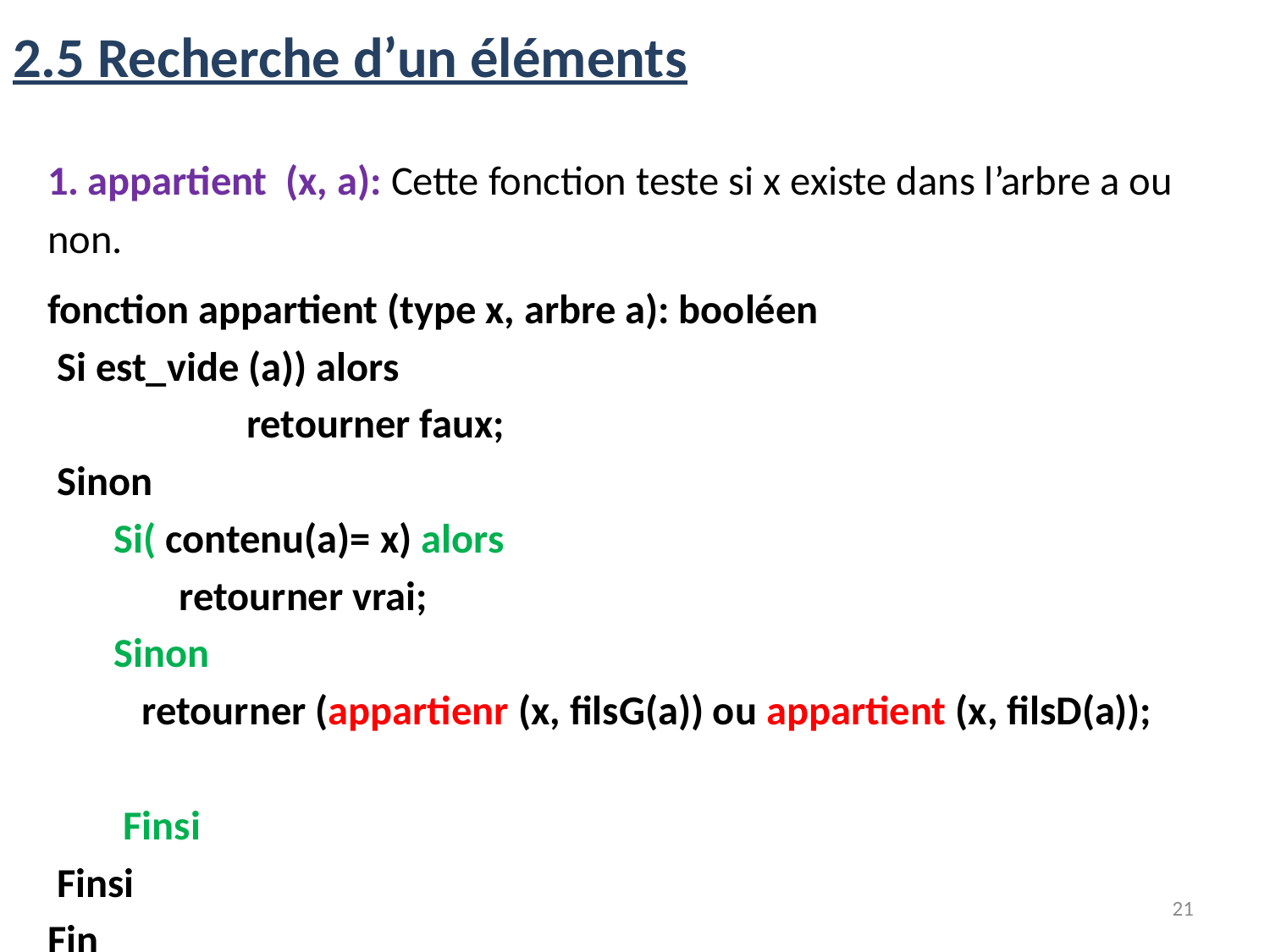

# 2.5 Recherche d’un éléments
 appartient  (x, a): Cette fonction teste si x existe dans l’arbre a ou non.
fonction appartient (type x, arbre a): booléen
 Si est_vide (a)) alors
         	 retourner faux;
 Sinon
		Si( contenu(a)= x) alors
		       retourner vrai;
		Sinon
		   retourner (appartienr (x, filsG(a)) ou appartient (x, filsD(a));

		 Finsi
 Finsi
Fin
21